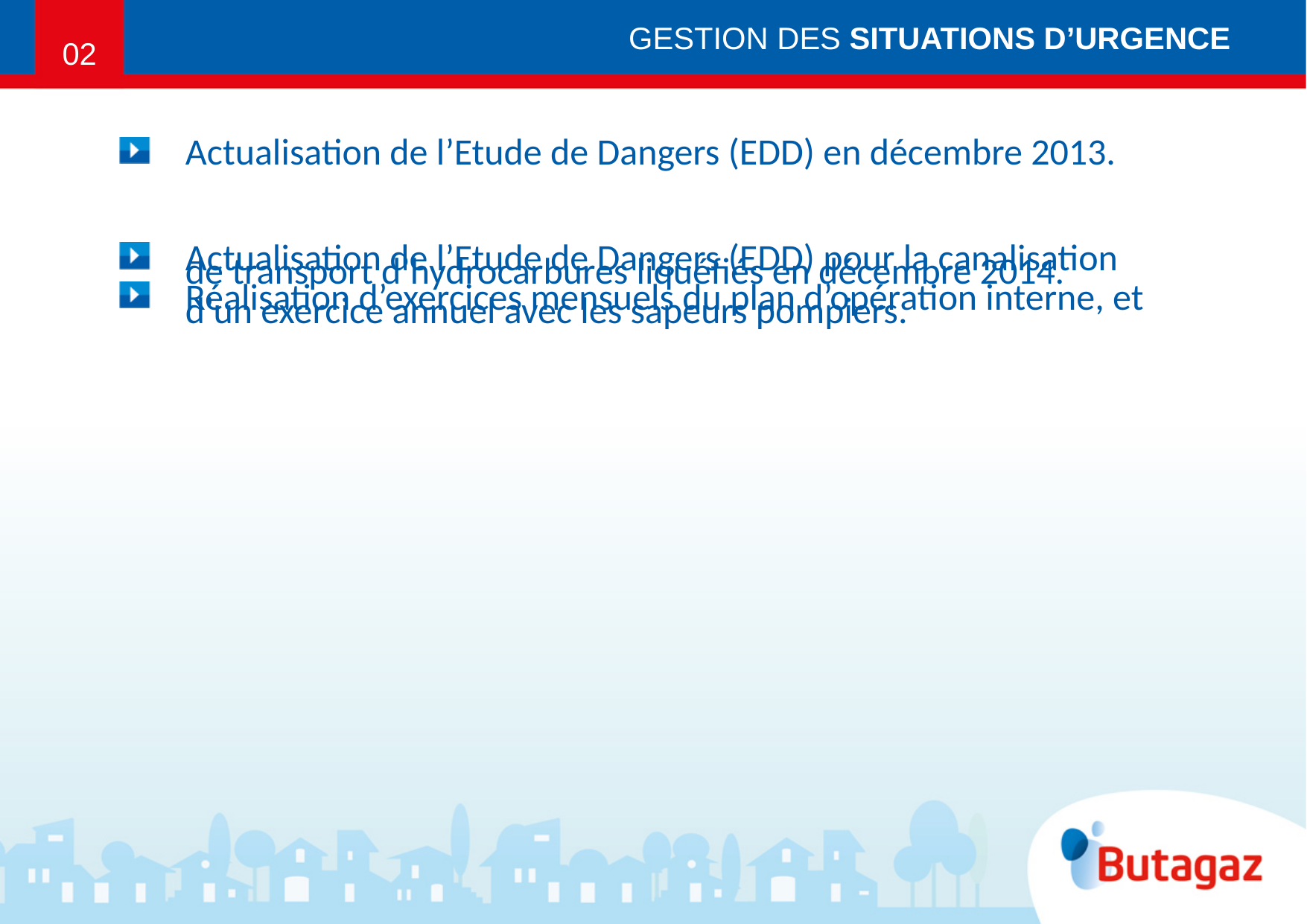

GESTION DES SITUATIONS D’URGENCE
02
Actualisation de l’Etude de Dangers (EDD) en décembre 2013.
Actualisation de l’Etude de Dangers (EDD) pour la canalisation de transport d’hydrocarbures liquéfiés en décembre 2014.

Réalisation d’exercices mensuels du plan d’opération interne, et d’un exercice annuel avec les sapeurs pompiers.